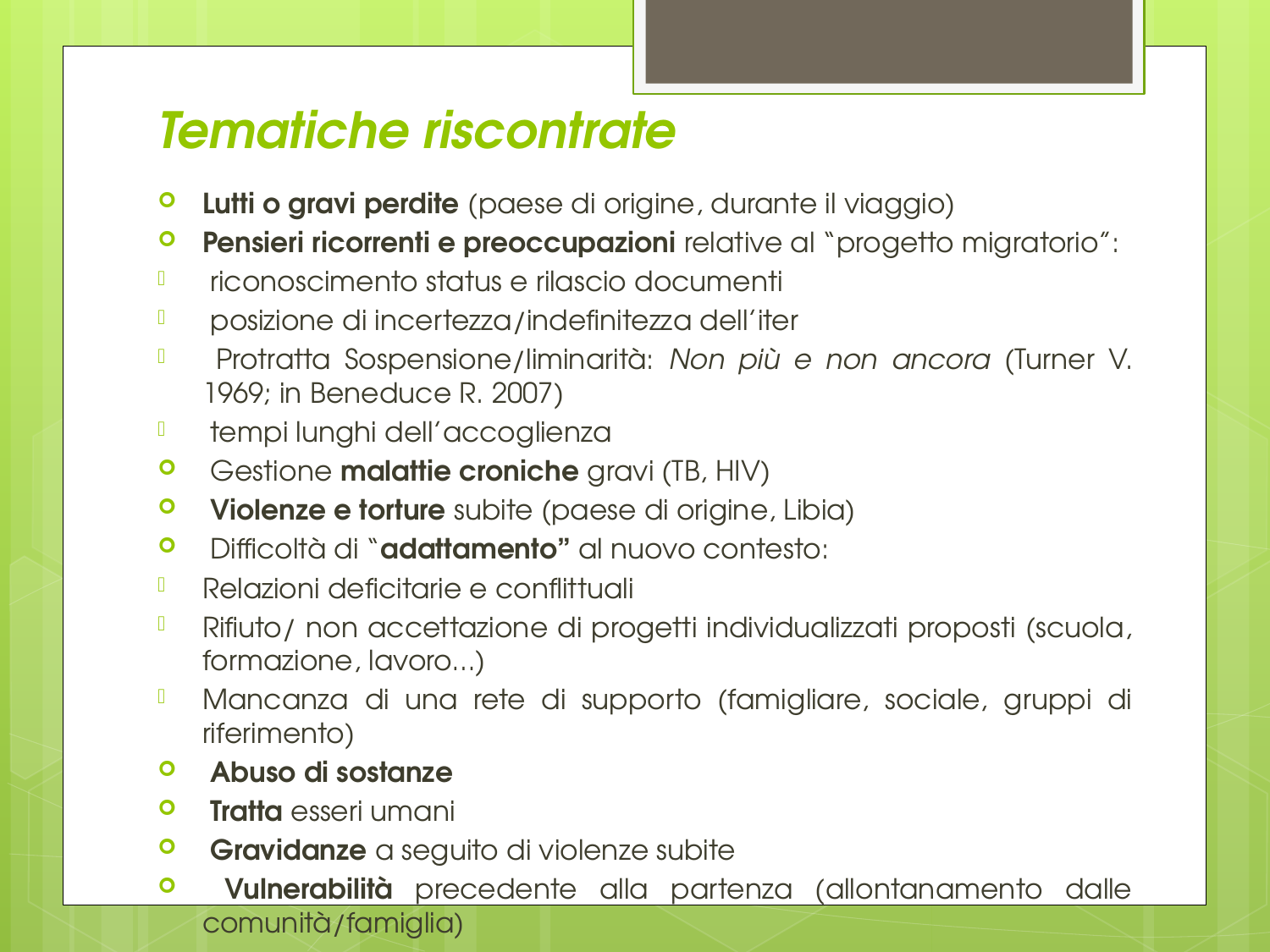

# Tematiche riscontrate
Lutti o gravi perdite (paese di origine, durante il viaggio)
Pensieri ricorrenti e preoccupazioni relative al “progetto migratorio”:
 riconoscimento status e rilascio documenti
 posizione di incertezza/indefinitezza dell’iter
 Protratta Sospensione/liminarità: Non più e non ancora (Turner V. 1969; in Beneduce R. 2007)
 tempi lunghi dell’accoglienza
 Gestione malattie croniche gravi (TB, HIV)
 Violenze e torture subite (paese di origine, Libia)
 Difficoltà di “adattamento” al nuovo contesto:
Relazioni deficitarie e conflittuali
Rifiuto/ non accettazione di progetti individualizzati proposti (scuola, formazione, lavoro…)
Mancanza di una rete di supporto (famigliare, sociale, gruppi di riferimento)
 Abuso di sostanze
 Tratta esseri umani
 Gravidanze a seguito di violenze subite
 Vulnerabilità precedente alla partenza (allontanamento dalle comunità/famiglia)